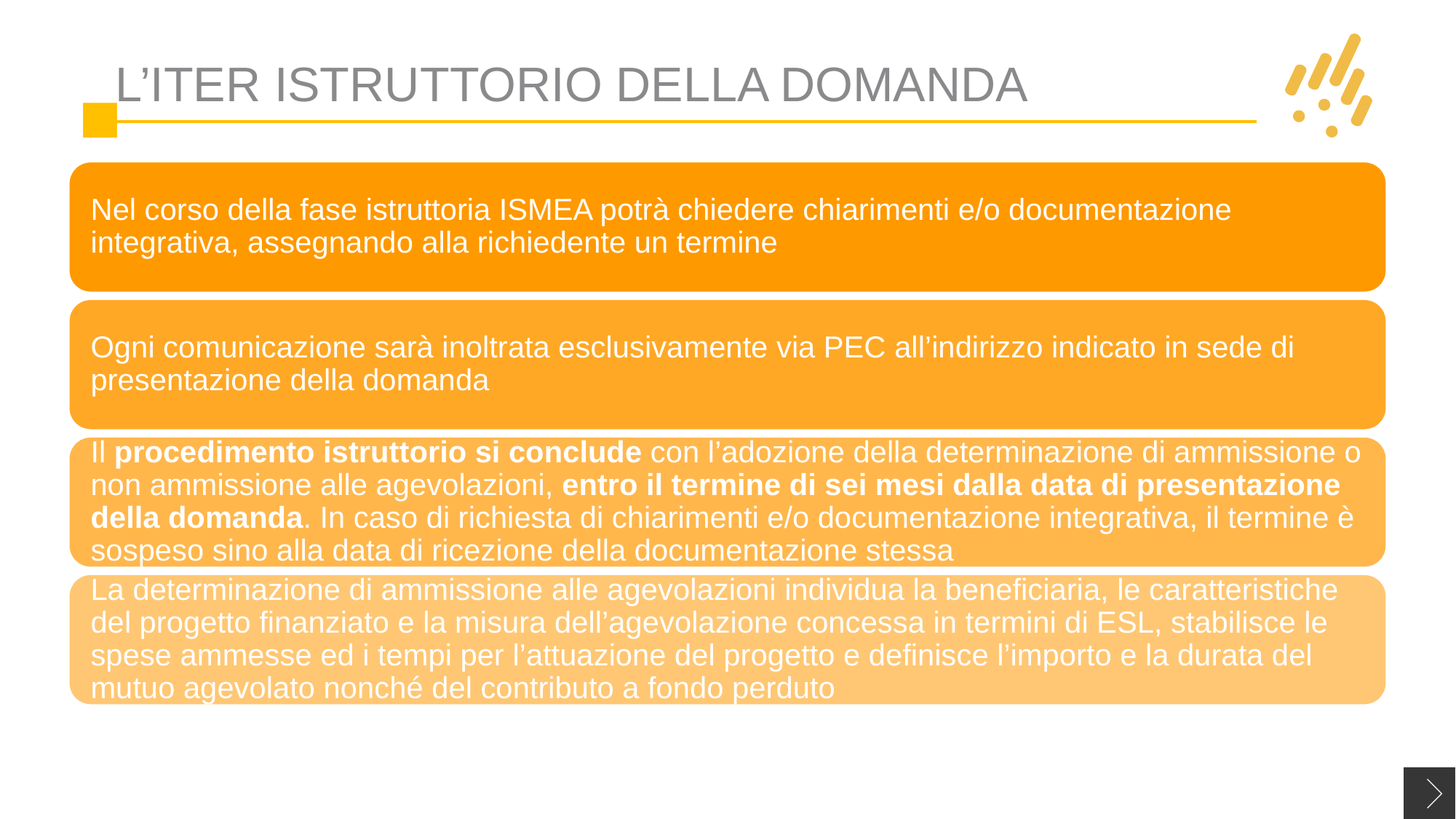

# L’iter istruttorio della domanda
Nel corso della fase istruttoria ISMEA potrà chiedere chiarimenti e/o documentazione integrativa, assegnando alla richiedente un termine
Ogni comunicazione sarà inoltrata esclusivamente via PEC all’indirizzo indicato in sede di presentazione della domanda
Il procedimento istruttorio si conclude con l’adozione della determinazione di ammissione o non ammissione alle agevolazioni, entro il termine di sei mesi dalla data di presentazione della domanda. In caso di richiesta di chiarimenti e/o documentazione integrativa, il termine è sospeso sino alla data di ricezione della documentazione stessa
La determinazione di ammissione alle agevolazioni individua la beneficiaria, le caratteristiche del progetto finanziato e la misura dell’agevolazione concessa in termini di ESL, stabilisce le spese ammesse ed i tempi per l’attuazione del progetto e definisce l’importo e la durata del mutuo agevolato nonché del contributo a fondo perduto